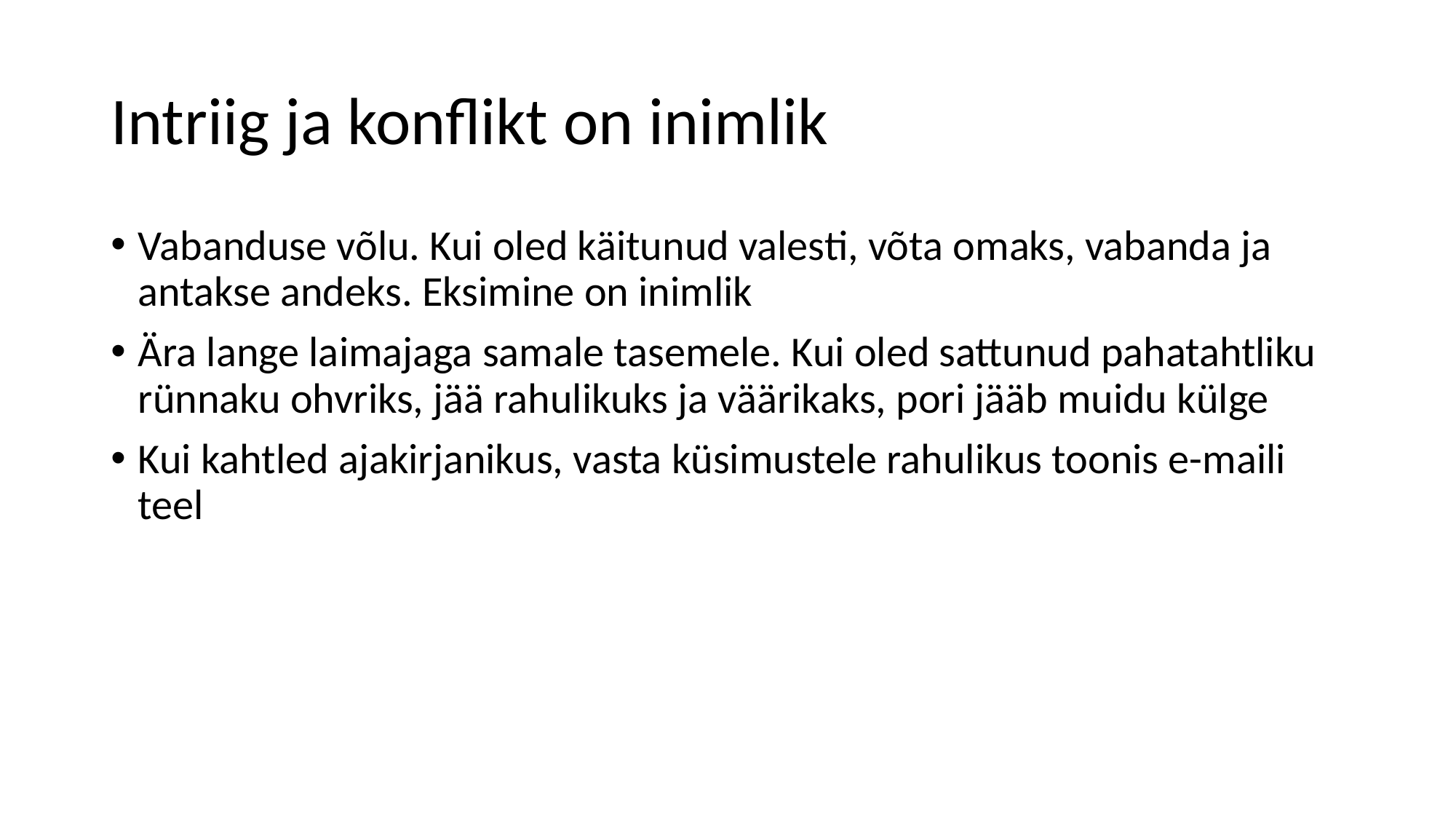

# Intriig ja konflikt on inimlik
Vabanduse võlu. Kui oled käitunud valesti, võta omaks, vabanda ja antakse andeks. Eksimine on inimlik
Ära lange laimajaga samale tasemele. Kui oled sattunud pahatahtliku rünnaku ohvriks, jää rahulikuks ja väärikaks, pori jääb muidu külge
Kui kahtled ajakirjanikus, vasta küsimustele rahulikus toonis e-maili teel